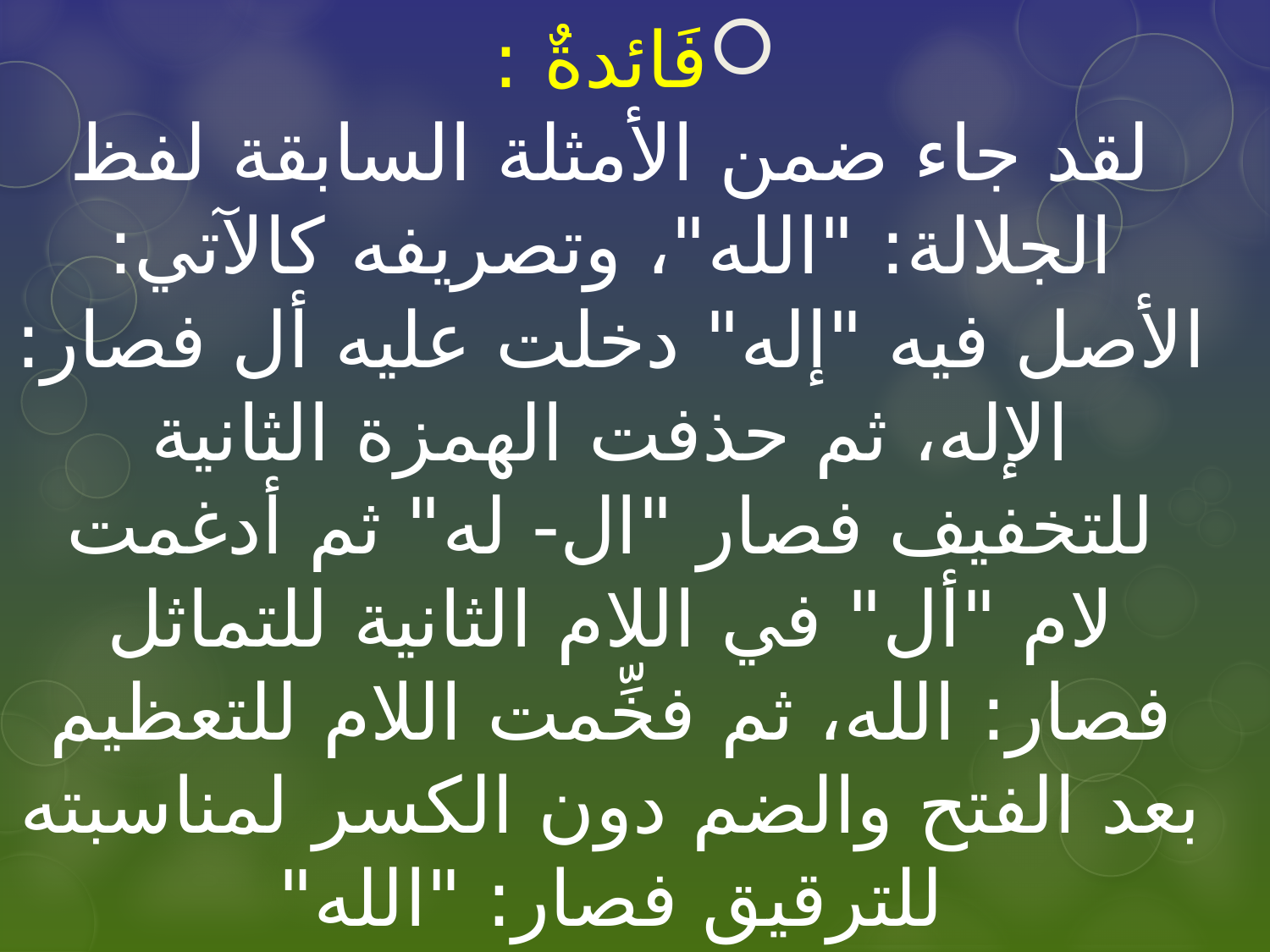

فَائدةٌ :
لقد جاء ضمن الأمثلة السابقة لفظ الجلالة: "الله"، وتصريفه كالآتي:
الأصل فيه "إله" دخلت عليه أل فصار: الإله، ثم حذفت الهمزة الثانية للتخفيف فصار "ال- له" ثم أدغمت لام "أل" في اللام الثانية للتماثل فصار: الله، ثم فخِّمت اللام للتعظيم بعد الفتح والضم دون الكسر لمناسبته للترقيق فصار: "الله"